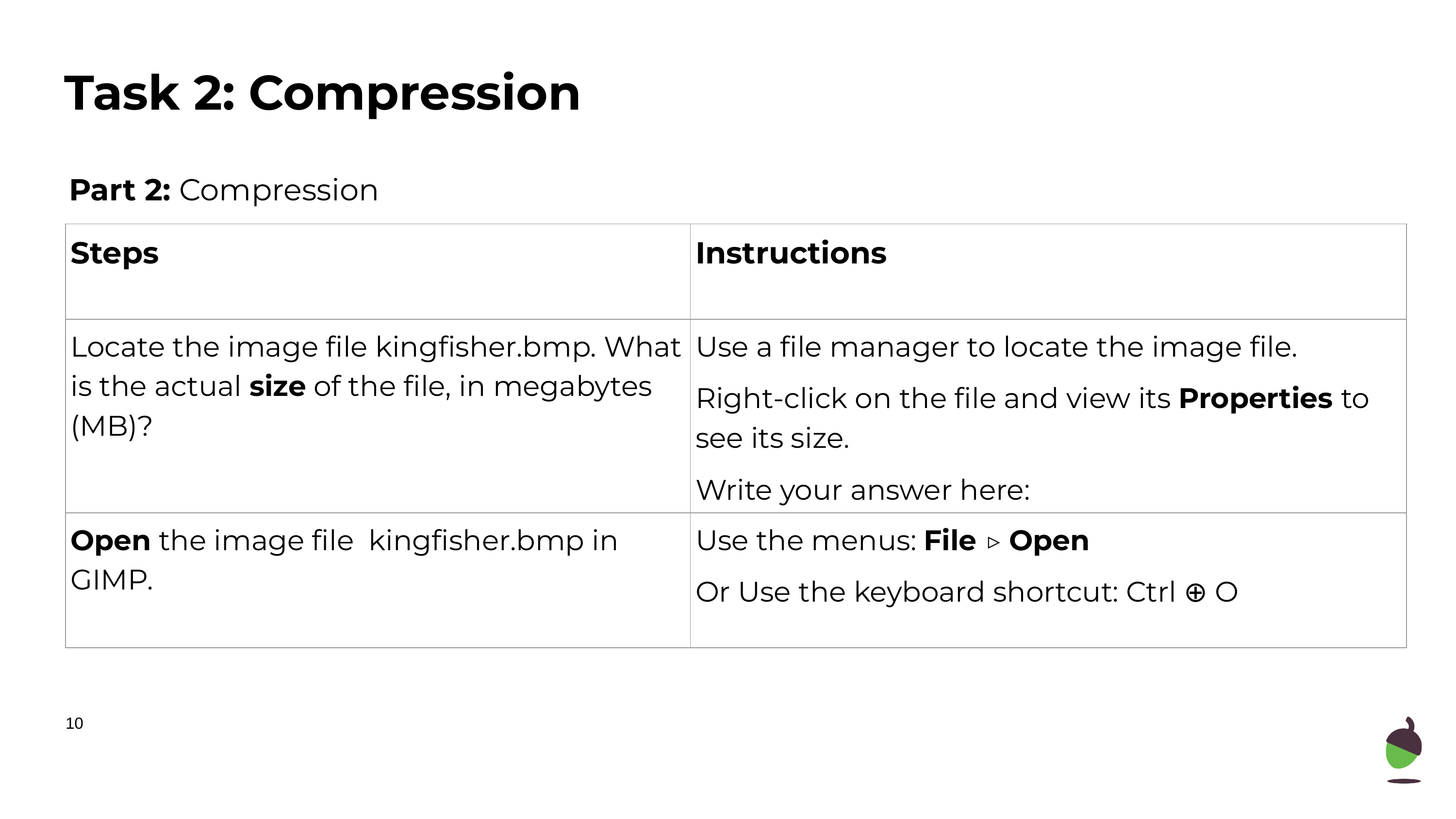

Task 2: Compression
Part 2: Compression

| Steps | Instructions |
| --- | --- |
| Locate the image file kingfisher.bmp. What is the actual size of the file, in megabytes (MB)? | Use a file manager to locate the image file. Right-click on the file and view its Properties to see its size. Write your answer here: |
| Open the image file kingfisher.bmp in GIMP. | Use the menus: File ▷ Open Or Use the keyboard shortcut: Ctrl ⊕ O |
10